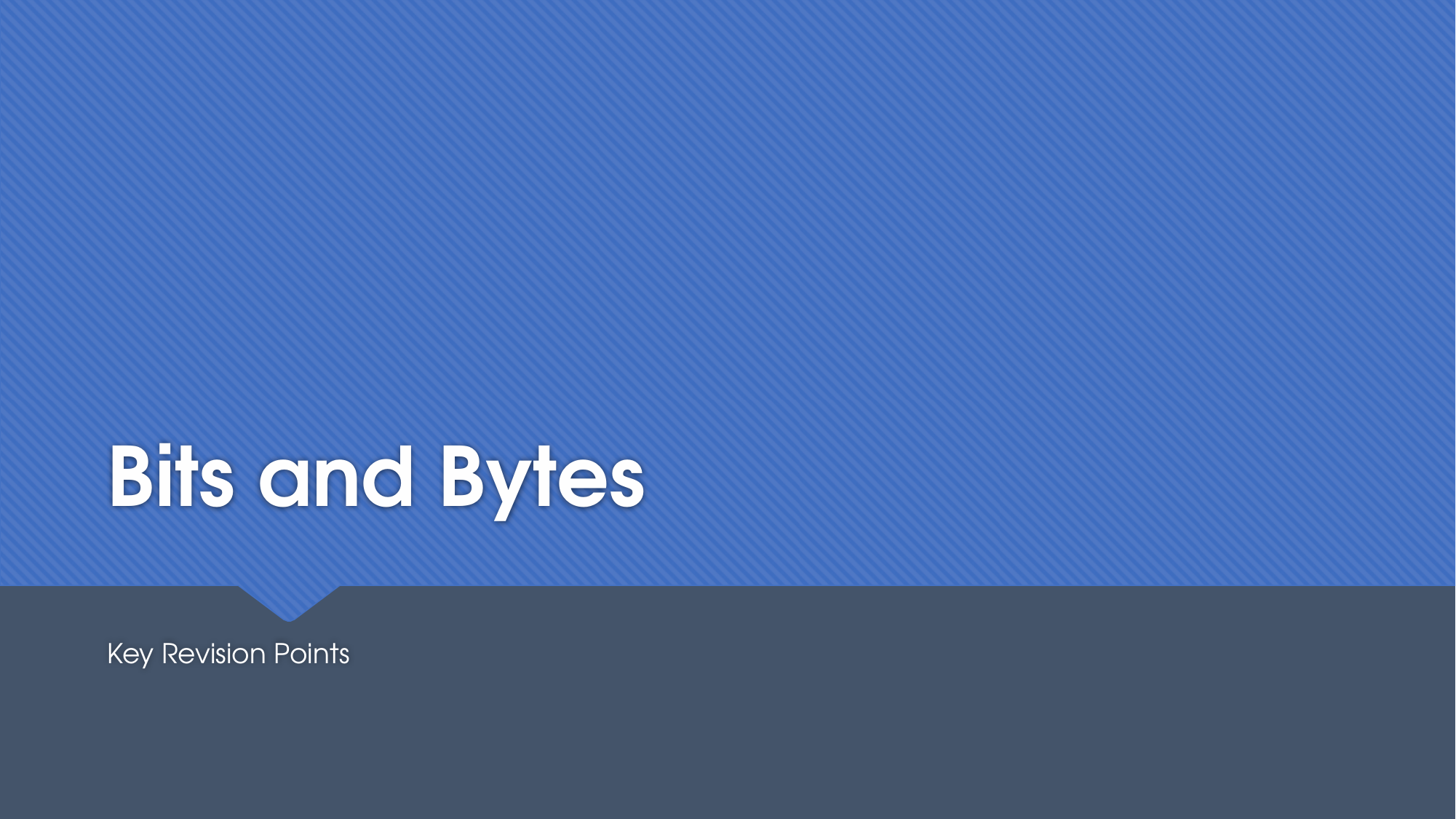

# Bits and Bytes
Key Revision Points